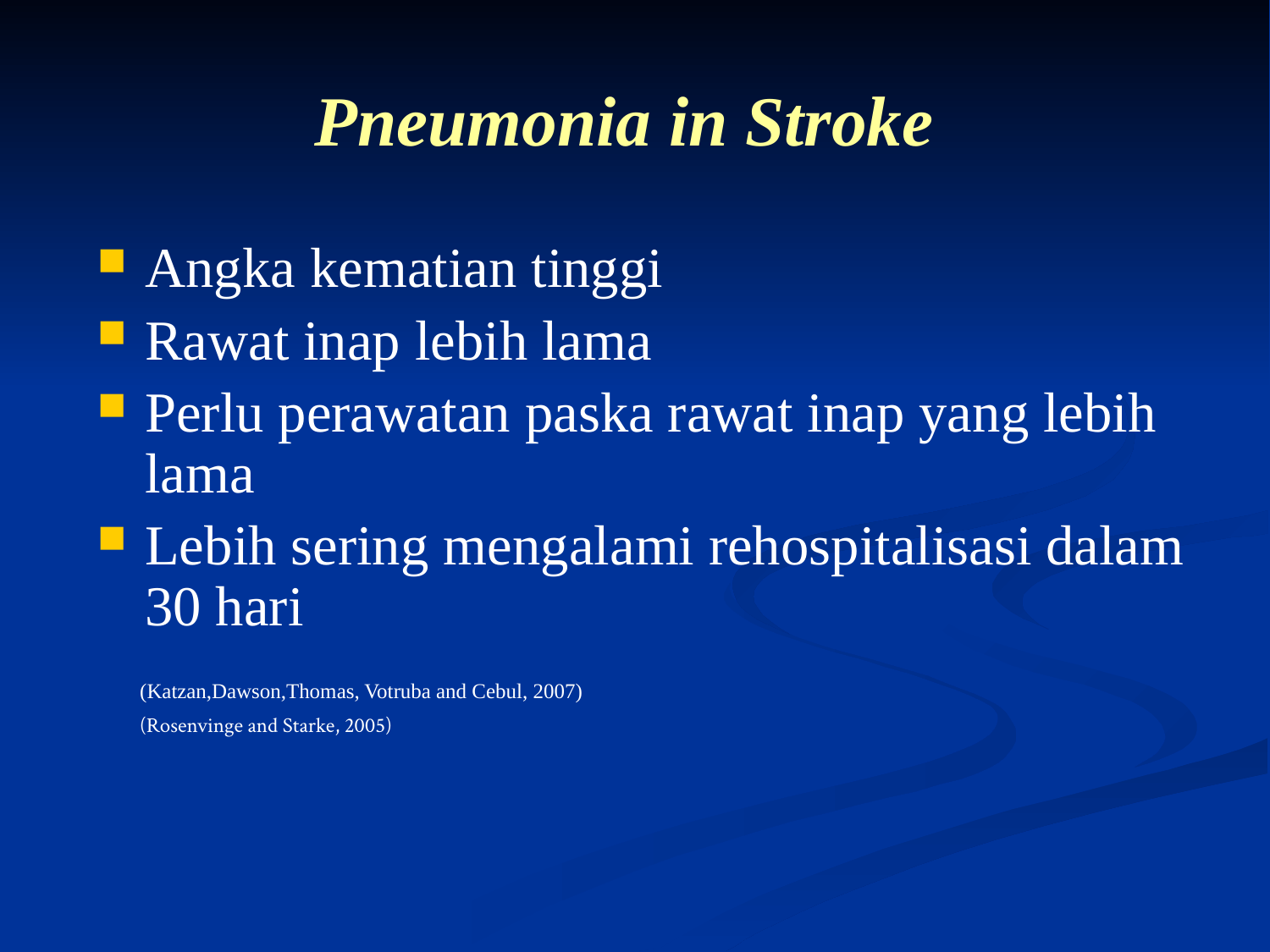

# Pneumonia in Stroke
Angka kematian tinggi
Rawat inap lebih lama
Perlu perawatan paska rawat inap yang lebih lama
Lebih sering mengalami rehospitalisasi dalam 30 hari
   (Katzan,Dawson,Thomas, Votruba and Cebul, 2007)
        (Rosenvinge and Starke, 2005)